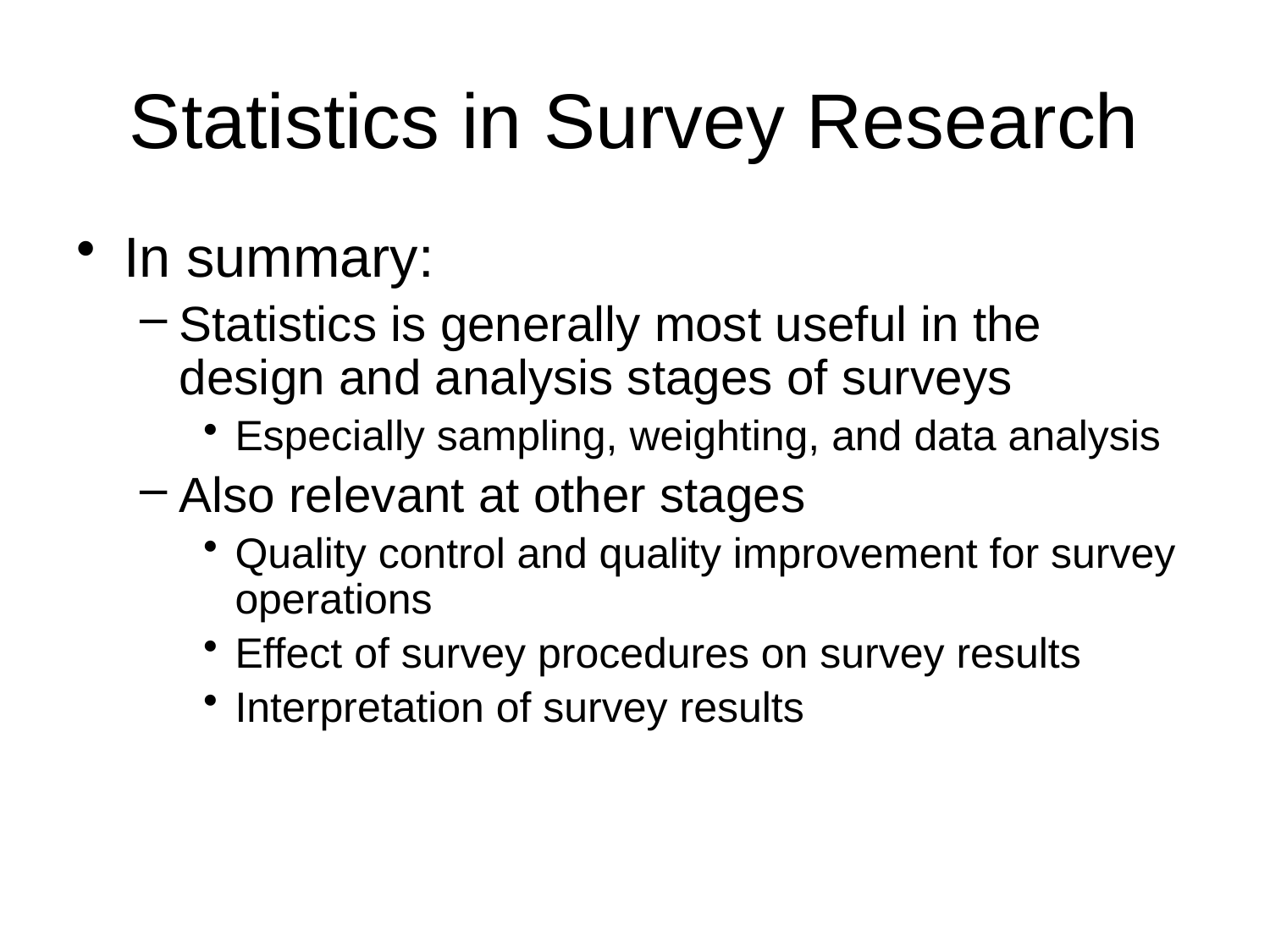

# Statistics in Survey Research
In summary:
Statistics is generally most useful in the design and analysis stages of surveys
Especially sampling, weighting, and data analysis
Also relevant at other stages
Quality control and quality improvement for survey operations
Effect of survey procedures on survey results
Interpretation of survey results